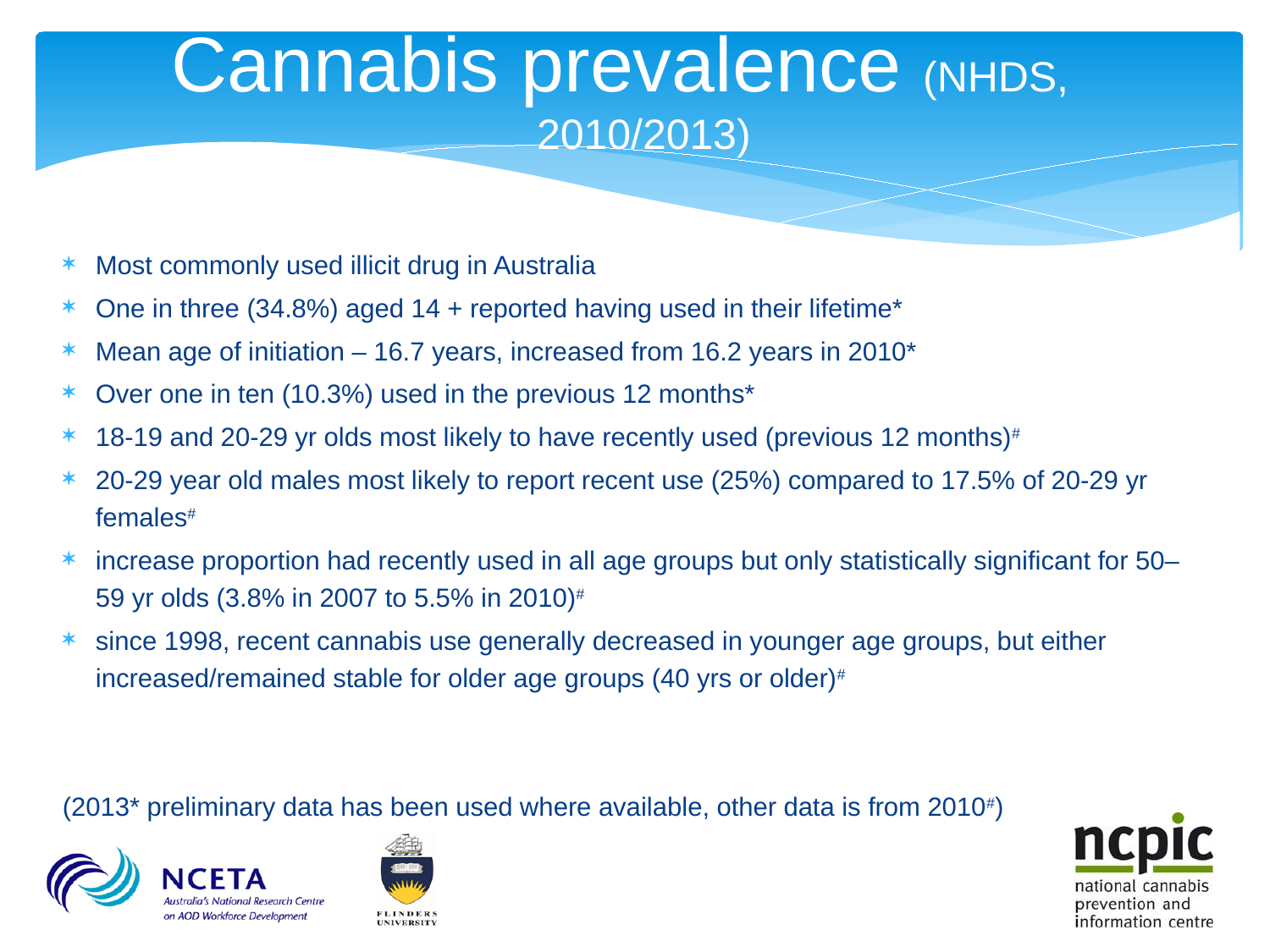

# Cannabis prevalence (NHDS, 2010/2013)
Most commonly used illicit drug in Australia
One in three (34.8%) aged 14 + reported having used in their lifetime*
Mean age of initiation – 16.7 years, increased from 16.2 years in 2010*
Over one in ten (10.3%) used in the previous 12 months*
18-19 and 20-29 yr olds most likely to have recently used (previous 12 months)#
20-29 year old males most likely to report recent use (25%) compared to 17.5% of 20-29 yr females#
increase proportion had recently used in all age groups but only statistically significant for 50–59 yr olds (3.8% in 2007 to 5.5% in 2010)#
since 1998, recent cannabis use generally decreased in younger age groups, but either increased/remained stable for older age groups (40 yrs or older)#

(2013* preliminary data has been used where available, other data is from 2010#)